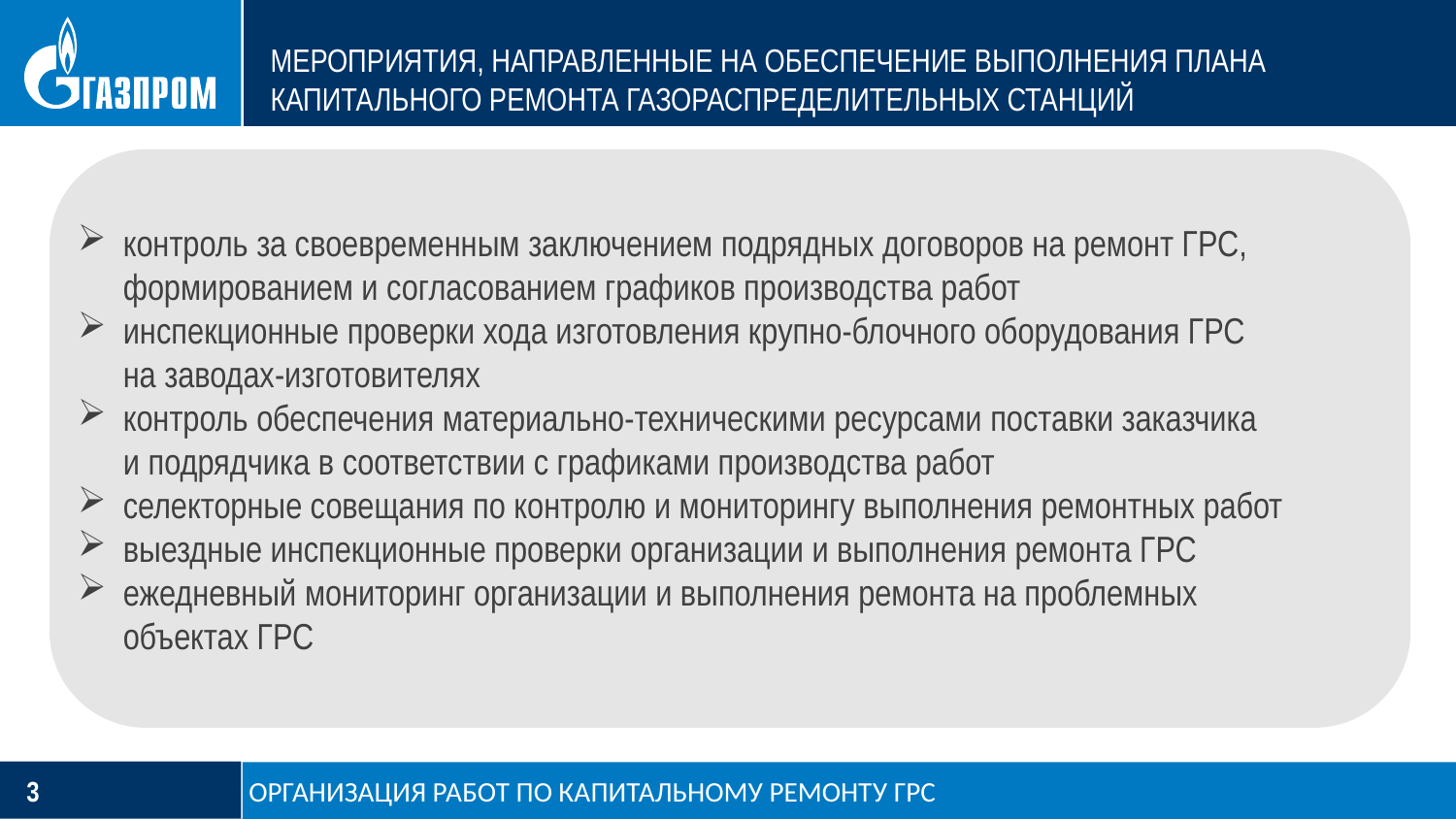

# МЕРОПРИЯТИЯ, НАПРАВЛЕННЫЕ НА ОБЕСПЕЧЕНИЕ ВЫПОЛНЕНИЯ ПЛАНА КАПИТАЛЬНОГО РЕМОНТА ГАЗОРАСПРЕДЕЛИТЕЛЬНЫХ СТАНЦИЙ
контроль за своевременным заключением подрядных договоров на ремонт ГРС, формированием и согласованием графиков производства работ
инспекционные проверки хода изготовления крупно-блочного оборудования ГРС
на заводах-изготовителях
контроль обеспечения материально-техническими ресурсами поставки заказчика
и подрядчика в соответствии с графиками производства работ
селекторные совещания по контролю и мониторингу выполнения ремонтных работ
выездные инспекционные проверки организации и выполнения ремонта ГРС
ежедневный мониторинг организации и выполнения ремонта на проблемных
объектах ГРС